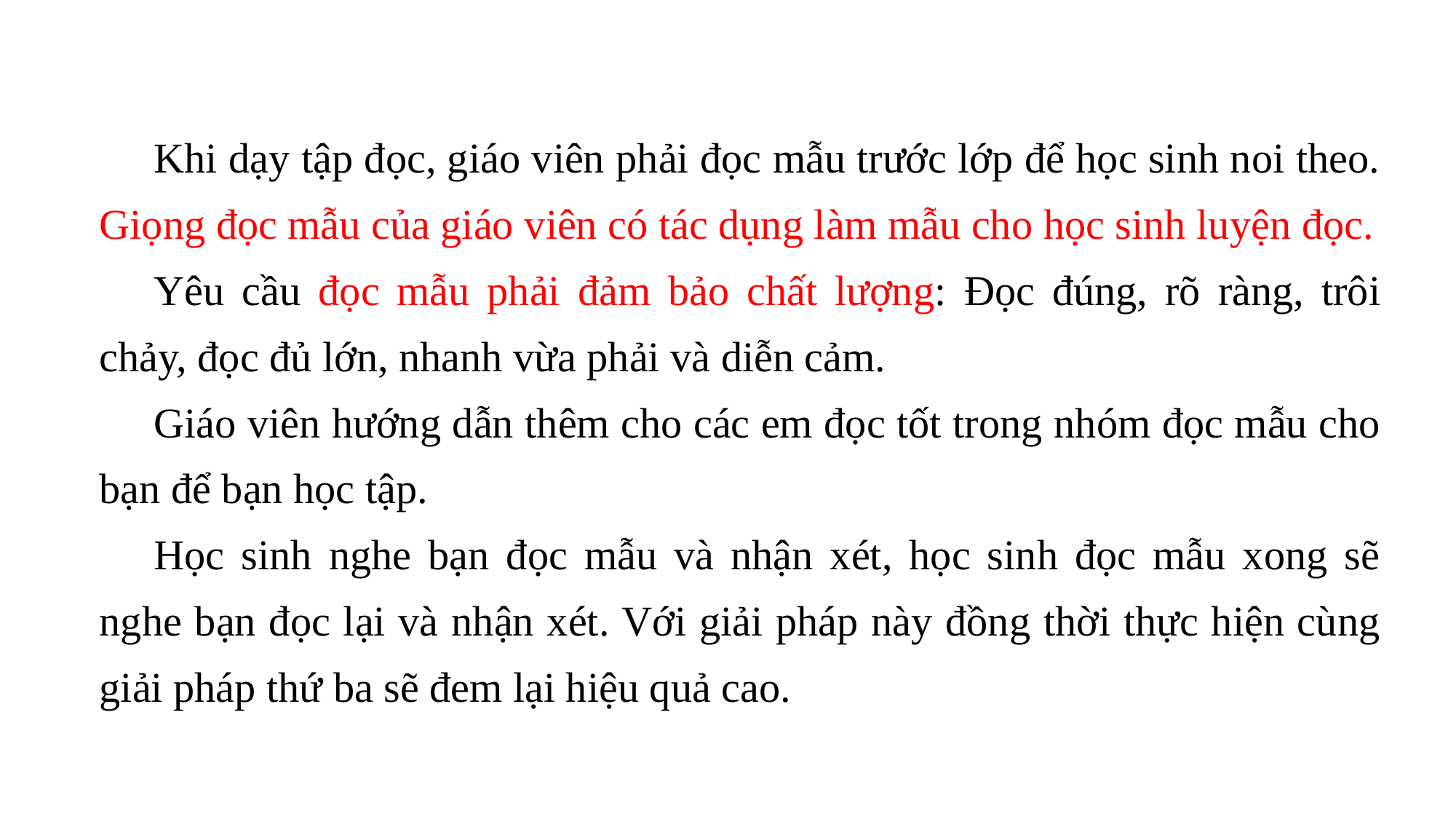

Khi dạy tập đọc, giáo viên phải đọc mẫu trước lớp để học sinh noi theo. Giọng đọc mẫu của giáo viên có tác dụng làm mẫu cho học sinh luyện đọc.
Yêu cầu đọc mẫu phải đảm bảo chất lượng: Đọc đúng, rõ ràng, trôi chảy, đọc đủ lớn, nhanh vừa phải và diễn cảm.
Giáo viên hướng dẫn thêm cho các em đọc tốt trong nhóm đọc mẫu cho bạn để bạn học tập.
Học sinh nghe bạn đọc mẫu và nhận xét, học sinh đọc mẫu xong sẽ nghe bạn đọc lại và nhận xét. Với giải pháp này đồng thời thực hiện cùng giải pháp thứ ba sẽ đem lại hiệu quả cao.